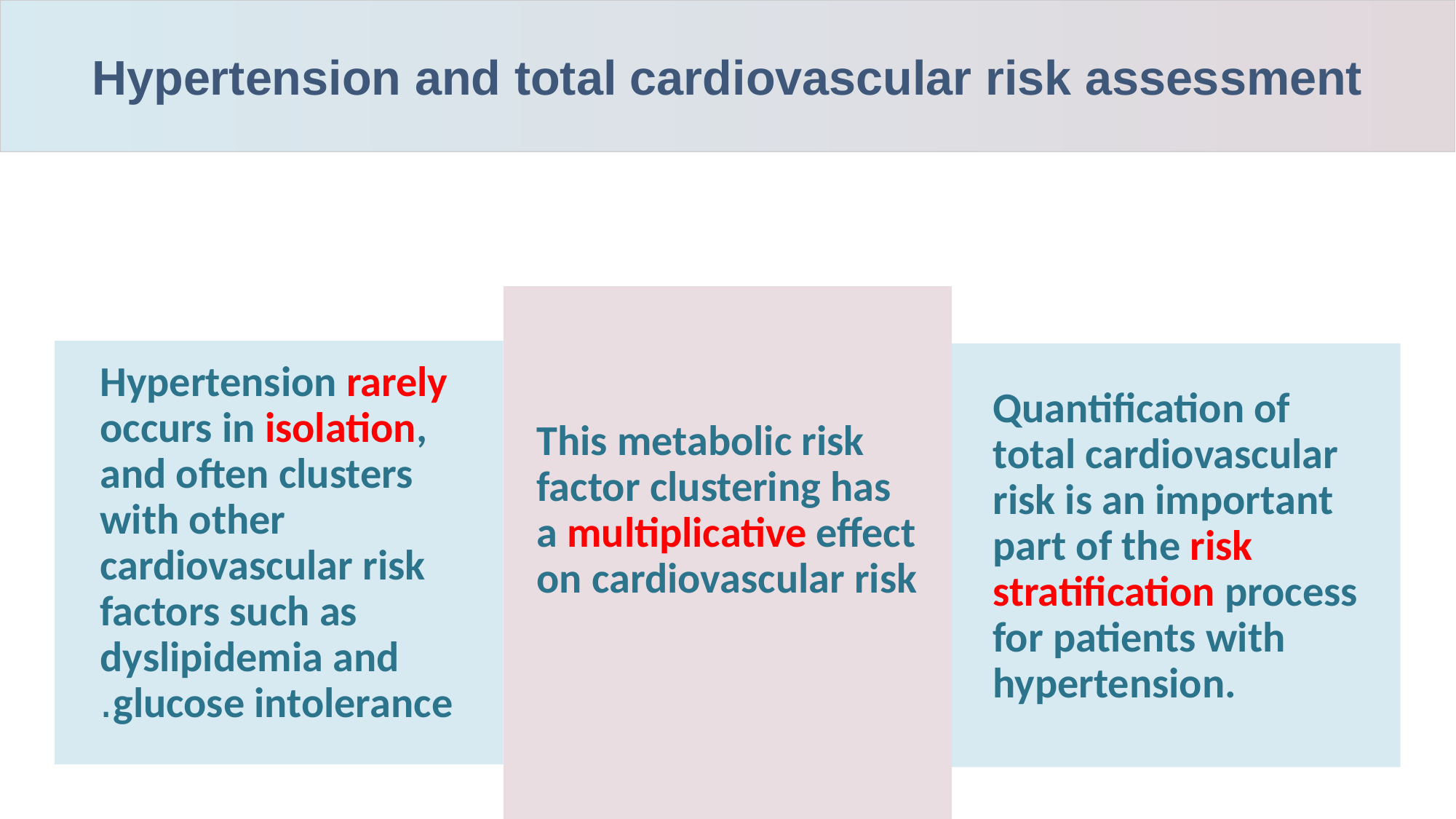

Hypertension and total cardiovascular risk assessment
Hypertension rarely occurs in isolation, and often clusters with other cardiovascular risk factors such as dyslipidemia and glucose intolerance.

Quantification of total cardiovascular risk is an important part of the risk stratification process for patients with hypertension.
This metabolic risk factor clustering has a multiplicative effect on cardiovascular risk